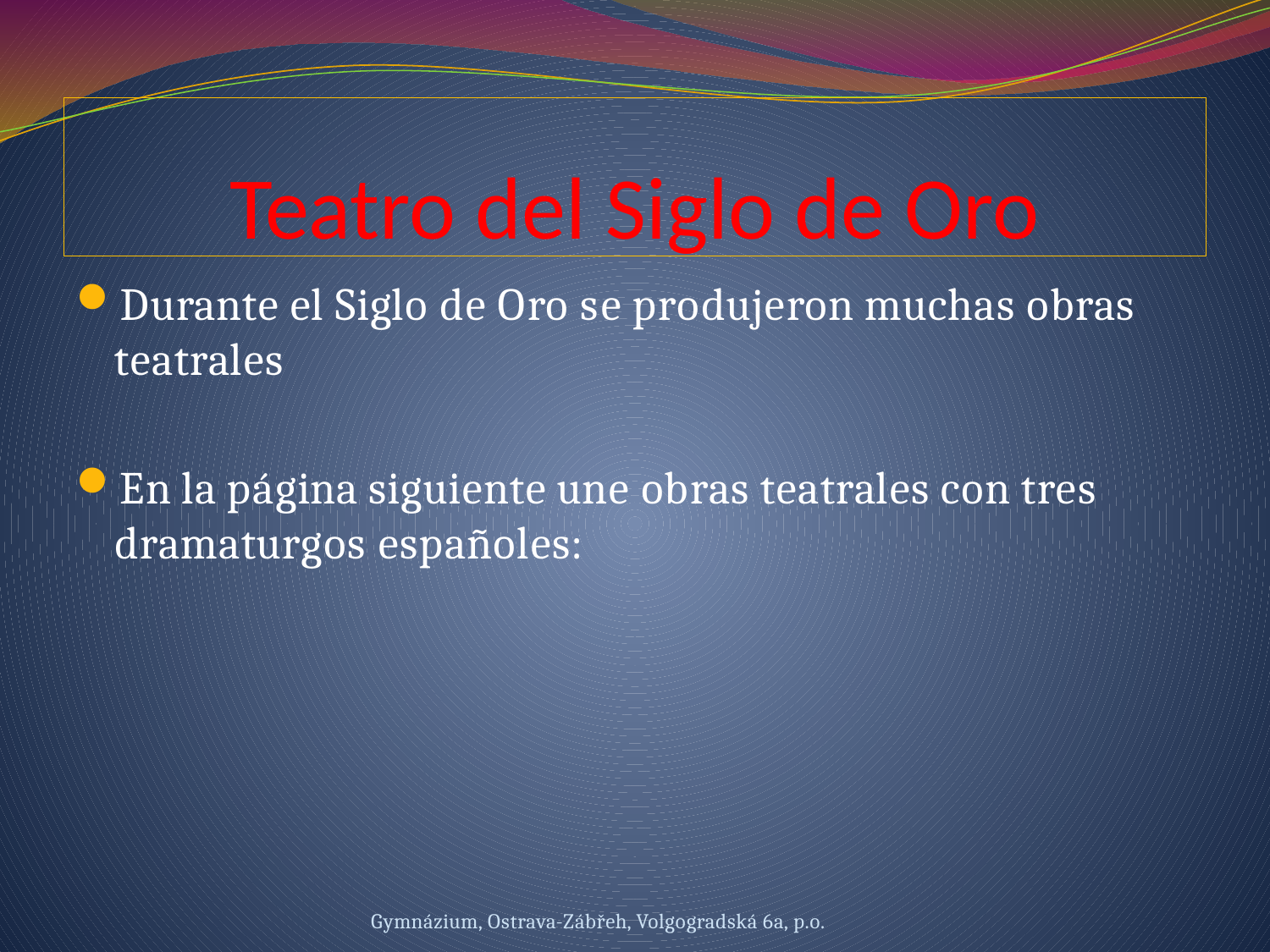

# Teatro del Siglo de Oro
Durante el Siglo de Oro se produjeron muchas obras teatrales

En la página siguiente une obras teatrales con tres dramaturgos españoles:
Gymnázium, Ostrava-Zábřeh, Volgogradská 6a, p.o.